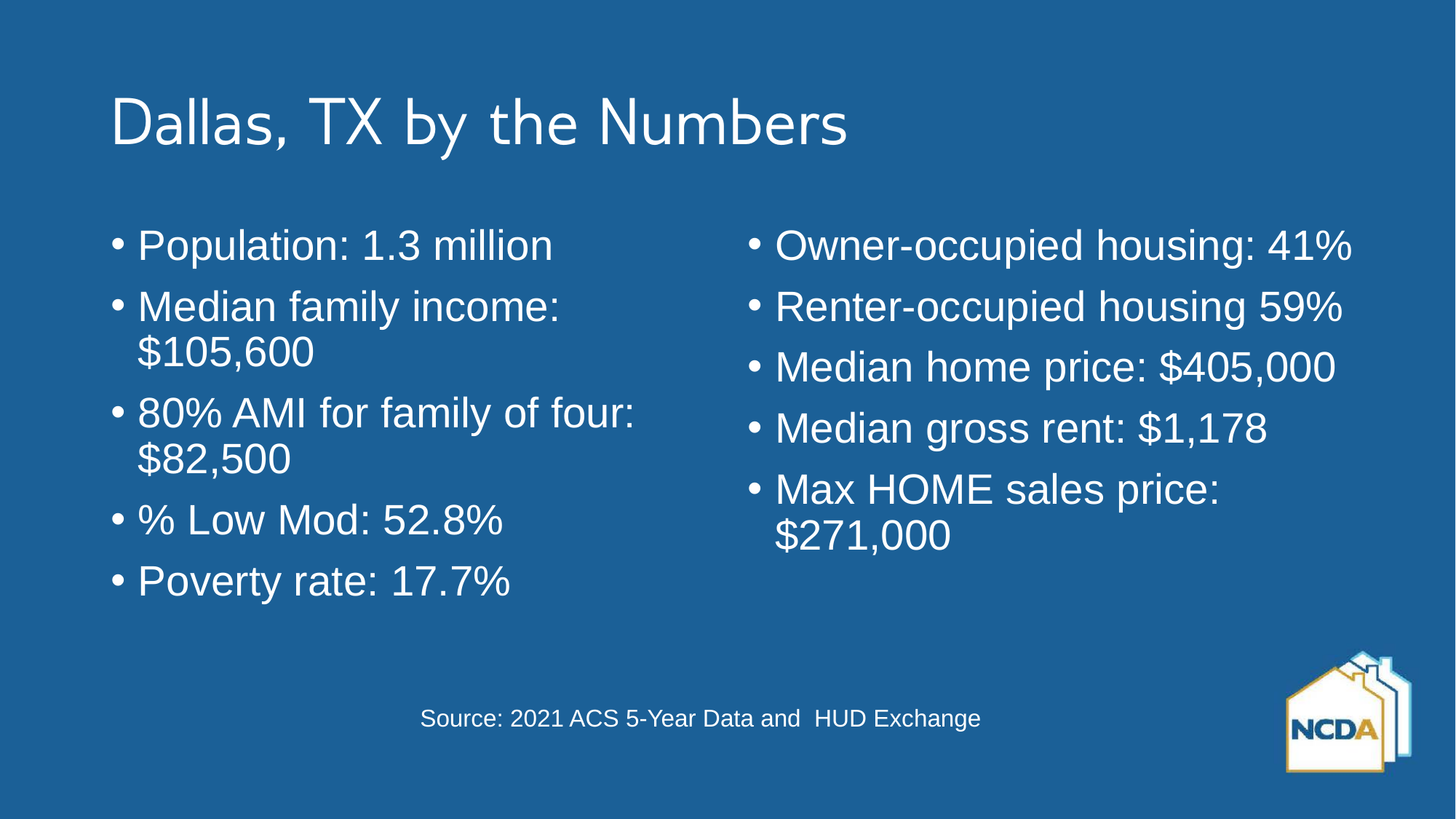

# Dallas, TX by the Numbers
Population: 1.3 million
Median family income: $105,600
80% AMI for family of four: $82,500
% Low Mod: 52.8%
Poverty rate: 17.7%
Owner-occupied housing: 41%
Renter-occupied housing 59%
Median home price: $405,000
Median gross rent: $1,178
Max HOME sales price: $271,000
Source: 2021 ACS 5-Year Data and  HUD Exchange